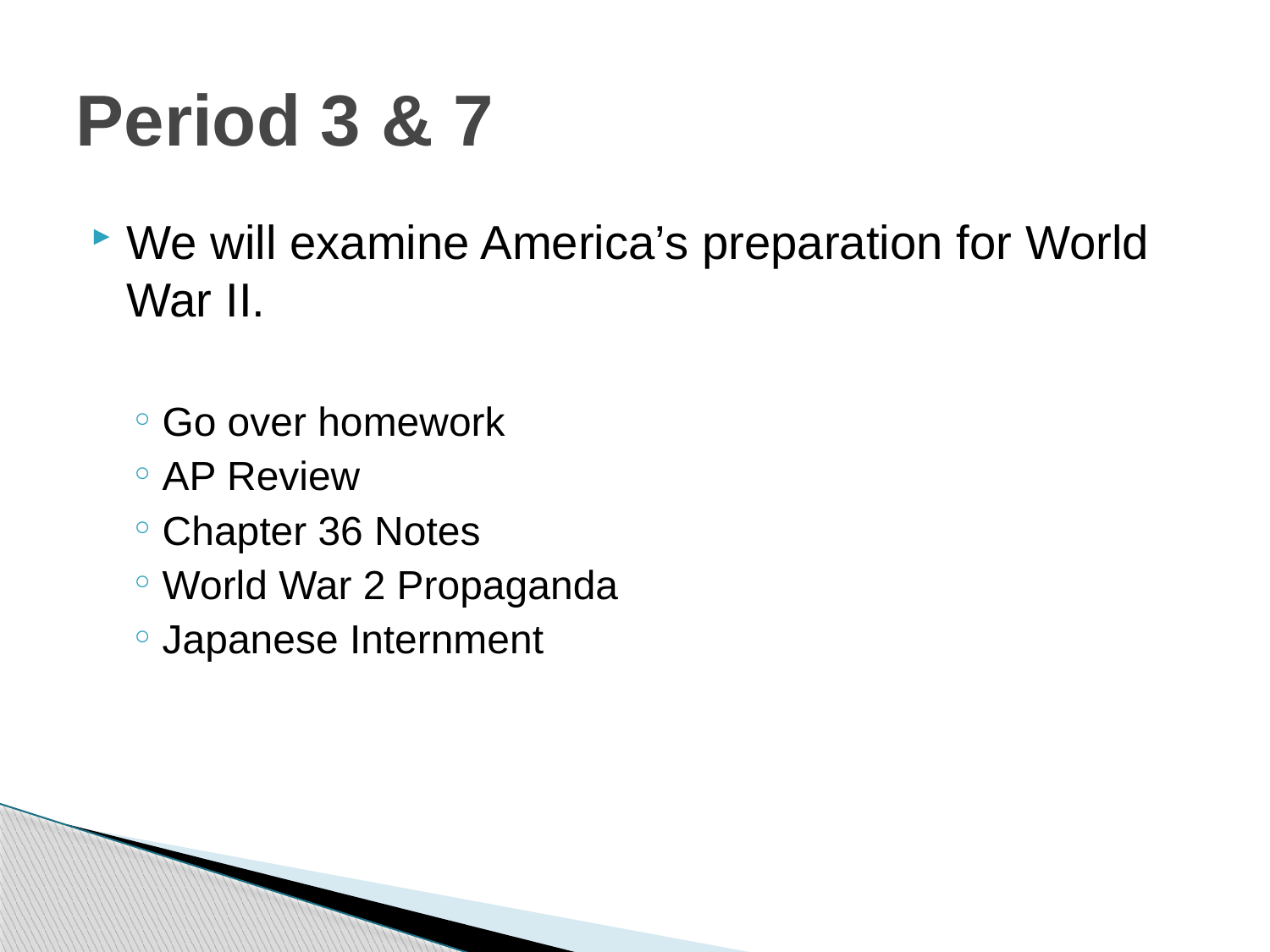

# Period 3 & 7
We will examine America’s preparation for World War II.

Go over homework
AP Review
Chapter 36 Notes
World War 2 Propaganda
Japanese Internment